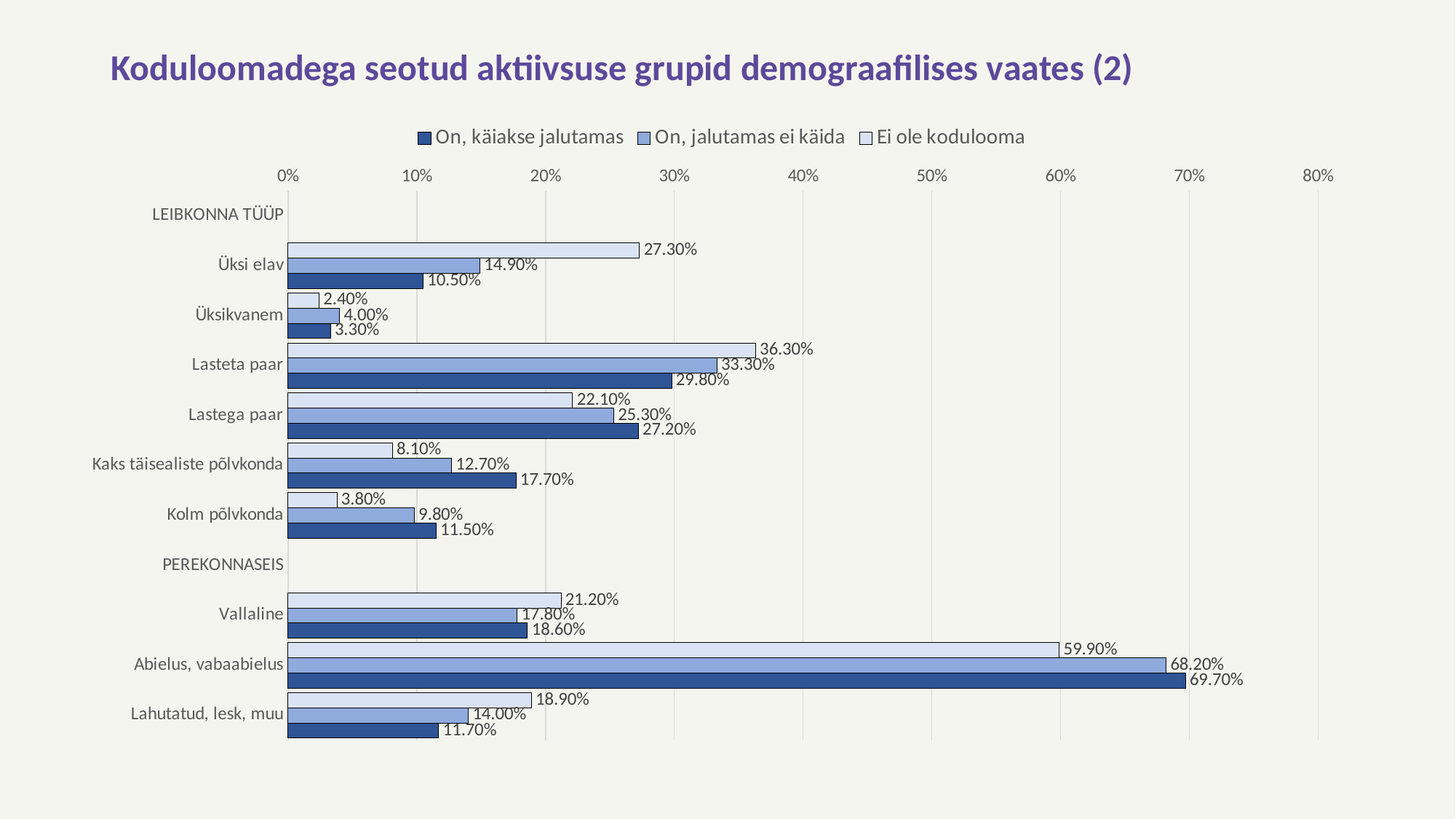

# Koduloomadega seotud aktiivsuse grupid demograafilises vaates (2)

### Chart

| Category | Ei ole kodulooma | On, jalutamas ei käida | On, käiakse jalutamas |
|---|---|---|---|
| LEIBKONNA TÜÜP | None | None | None |
| Üksi elav | 0.273 | 0.149 | 0.105 |
| Üksikvanem | 0.024 | 0.04 | 0.033 |
| Lasteta paar | 0.363 | 0.333 | 0.298 |
| Lastega paar | 0.221 | 0.253 | 0.272 |
| Kaks täisealiste põlvkonda | 0.081 | 0.127 | 0.177 |
| Kolm põlvkonda | 0.038 | 0.098 | 0.115 |
| PEREKONNASEIS | None | None | None |
| Vallaline | 0.212 | 0.178 | 0.186 |
| Abielus, vabaabielus | 0.599 | 0.682 | 0.697 |
| Lahutatud, lesk, muu | 0.189 | 0.14 | 0.117 |